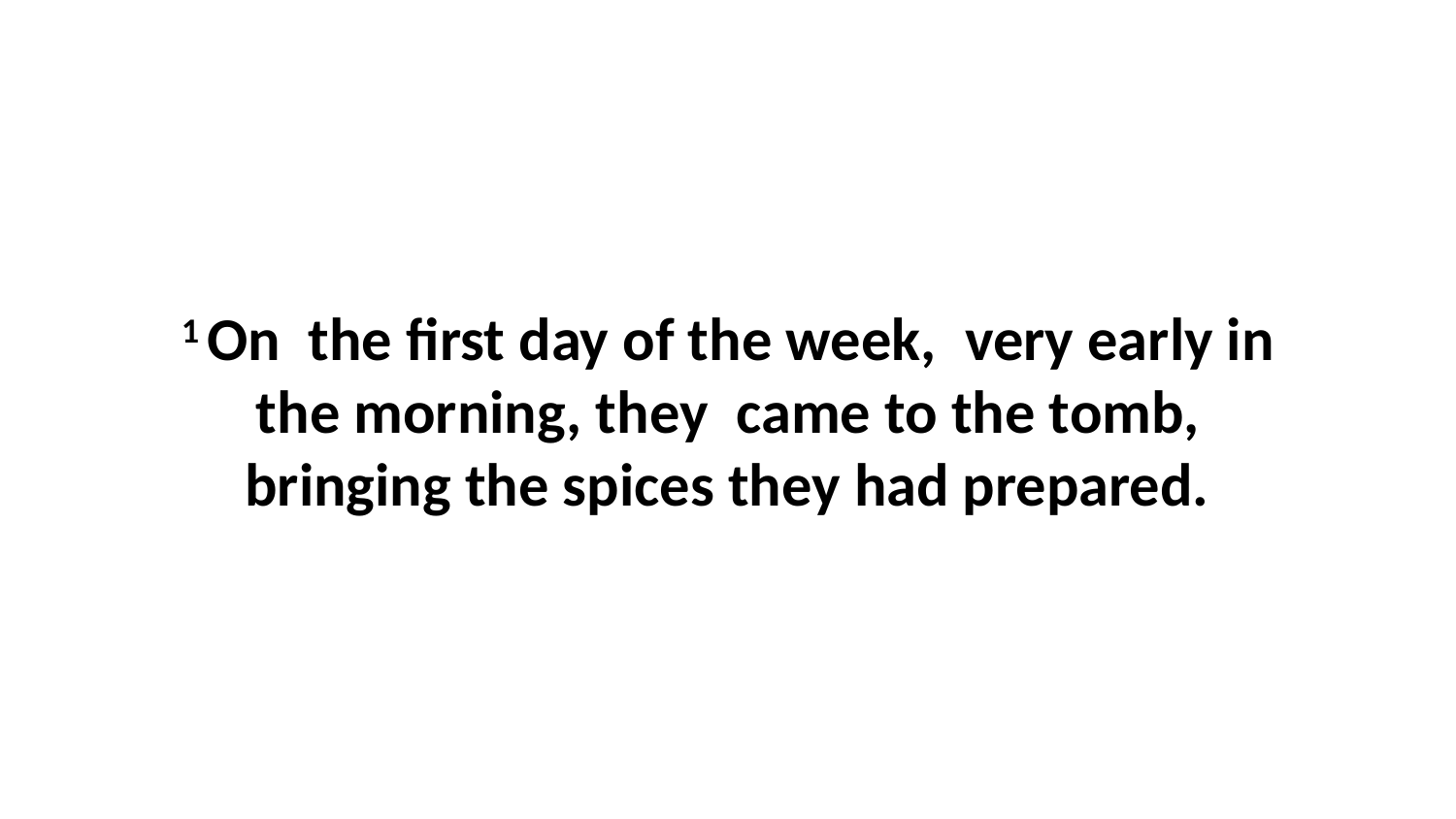

1 On  the first day of the week,  very early in the morning, they  came to the tomb, bringing the spices they had prepared.